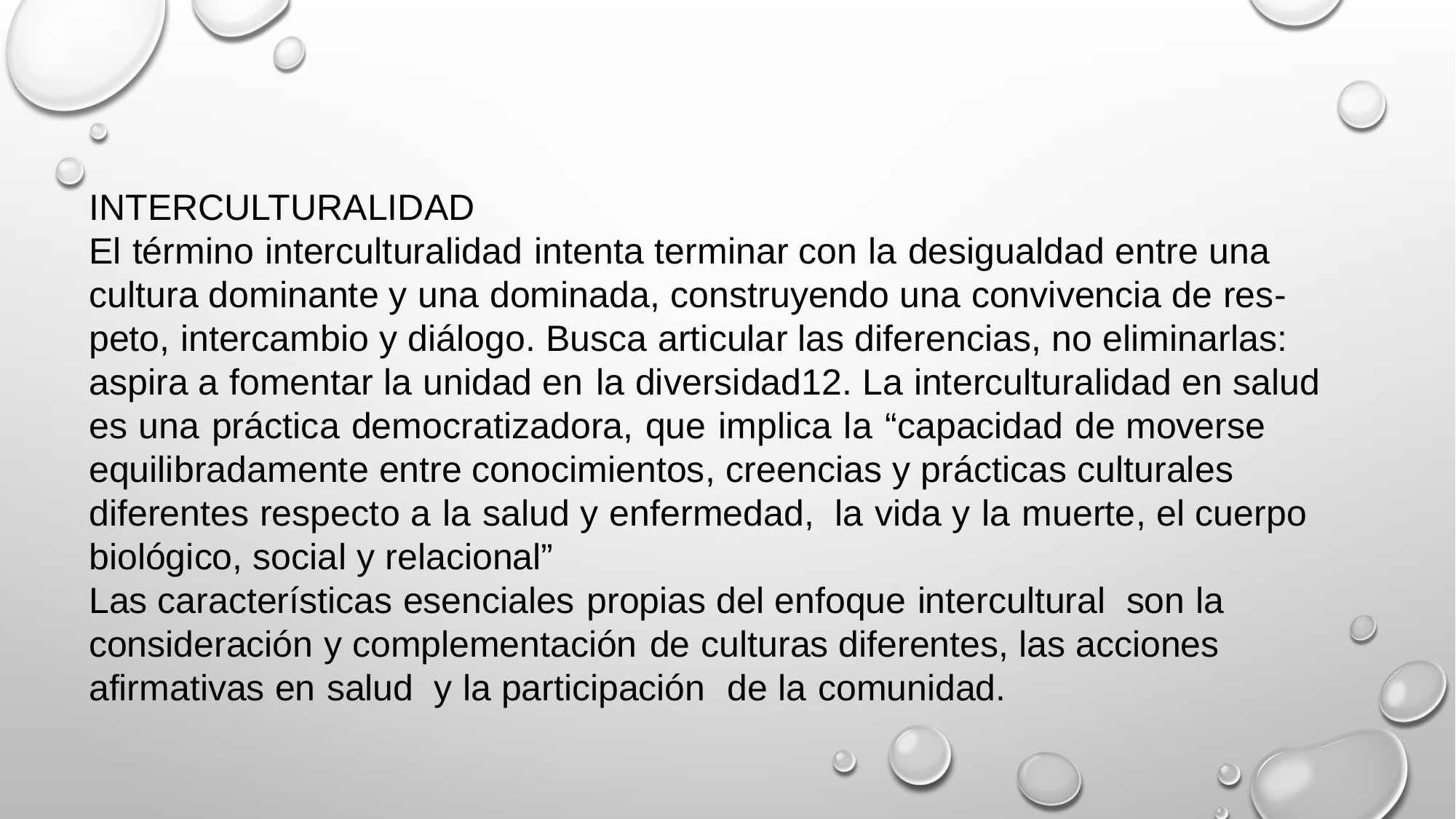

INTERCULTURALIDAD
El término interculturalidad intenta terminar con la desigualdad entre una cultura dominante y una dominada, construyendo una convivencia de res- peto, intercambio y diálogo. Busca articular las diferencias, no eliminarlas: aspira a fomentar la unidad en la diversidad12. La interculturalidad en salud es una práctica democratizadora, que implica la “capacidad de moverse equilibradamente entre conocimientos, creencias y prácticas culturales diferentes respecto a la salud y enfermedad,  la vida y la muerte, el cuerpo biológico, social y relacional”
Las características esenciales propias del enfoque intercultural  son la consideración y complementación de culturas diferentes, las acciones afirmativas en salud  y la participación  de la comunidad.